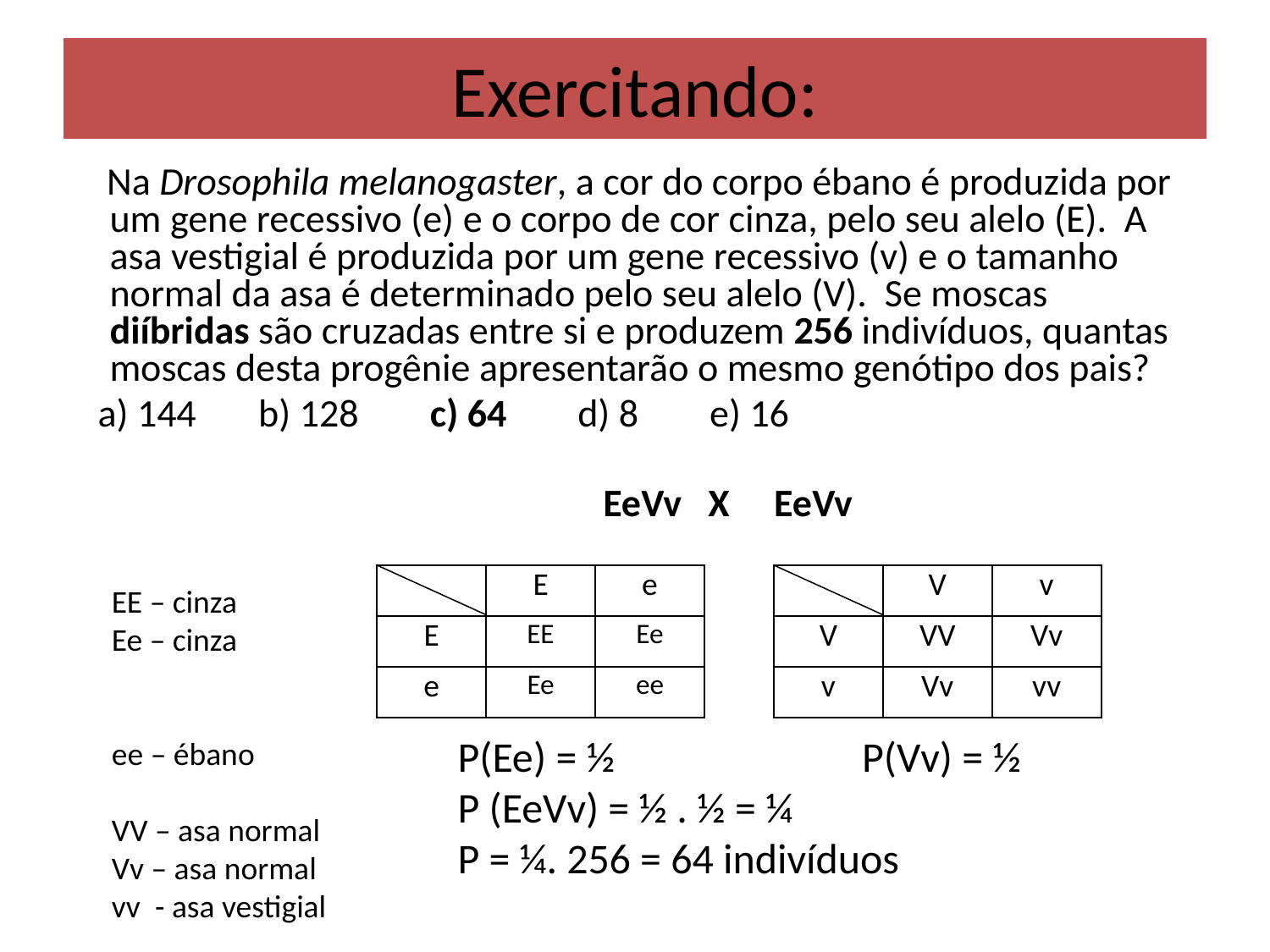

# Exercitando:
     Na Drosophila melanogaster, a cor do corpo ébano é produzida por um gene recessivo (e) e o corpo de cor cinza, pelo seu alelo (E).  A asa vestigial é produzida por um gene recessivo (v) e o tamanho normal da asa é determinado pelo seu alelo (V).  Se moscas diíbridas são cruzadas entre si e produzem 256 indivíduos, quantas moscas desta progênie apresentarão o mesmo genótipo dos pais?
    a) 144       b) 128        c) 64        d) 8        e) 16

                           EeVv   X     EeVv
|  | E | e |
| --- | --- | --- |
| E | EE | Ee |
| e | Ee | ee |
|  | V | v |
| --- | --- | --- |
| V | VV | Vv |
| v | Vv | vv |
EE – cinza
Ee – cinza
ee – ébano

VV – asa normal
Vv – asa normal
vv  - asa vestigial
   P(Ee) = ½                          P(Vv) = ½
   P (EeVv) = ½ . ½ = ¼
   P = ¼. 256 = 64 indivíduos